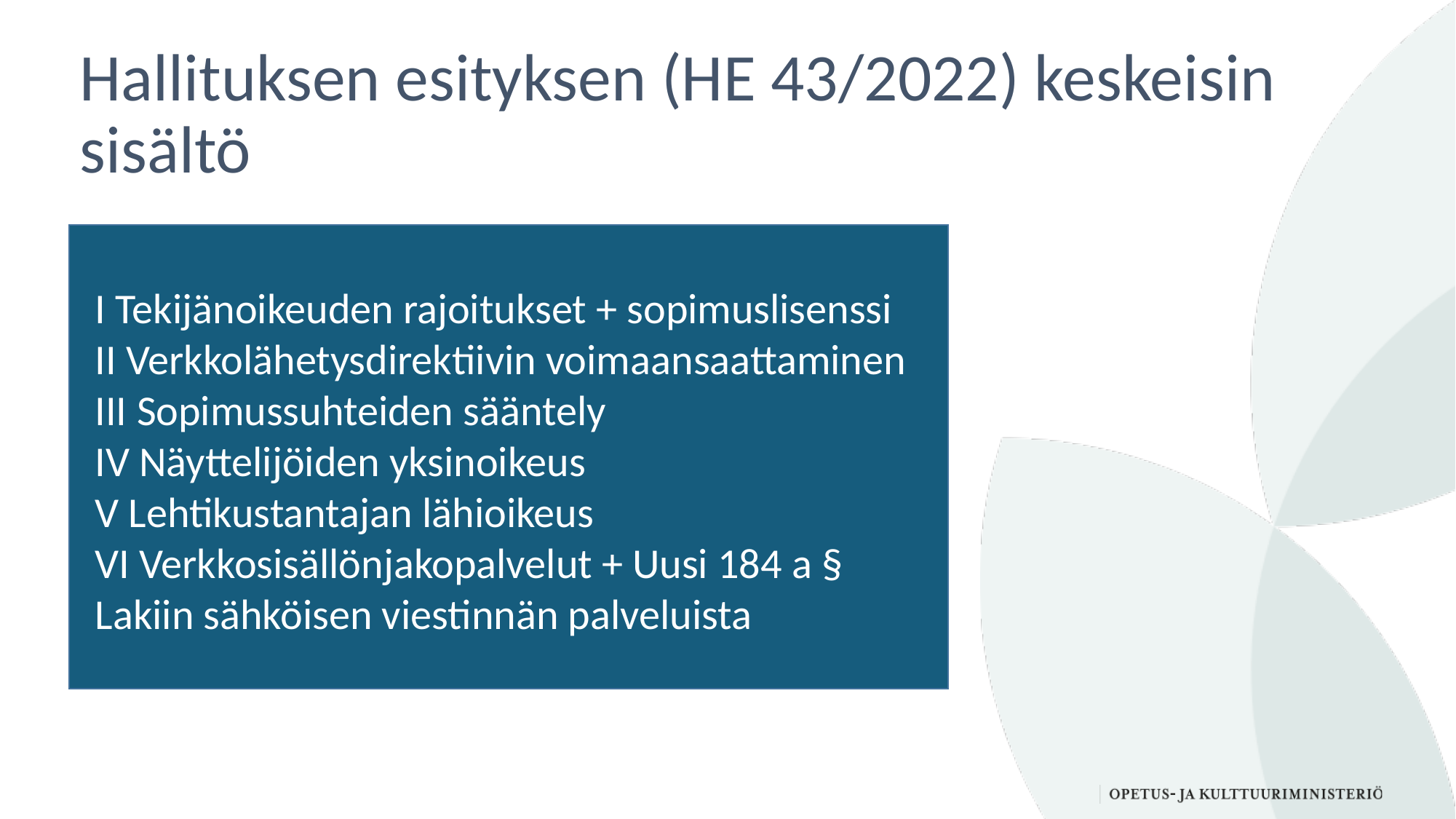

# Hallituksen esityksen (HE 43/2022) keskeisin sisältö

I Tekijänoikeuden rajoitukset + sopimuslisenssi
II Verkkolähetysdirektiivin voimaansaattaminen
III Sopimussuhteiden sääntely
IV Näyttelijöiden yksinoikeus
V Lehtikustantajan lähioikeus
VI Verkkosisällönjakopalvelut + Uusi 184 a § Lakiin sähköisen viestinnän palveluista